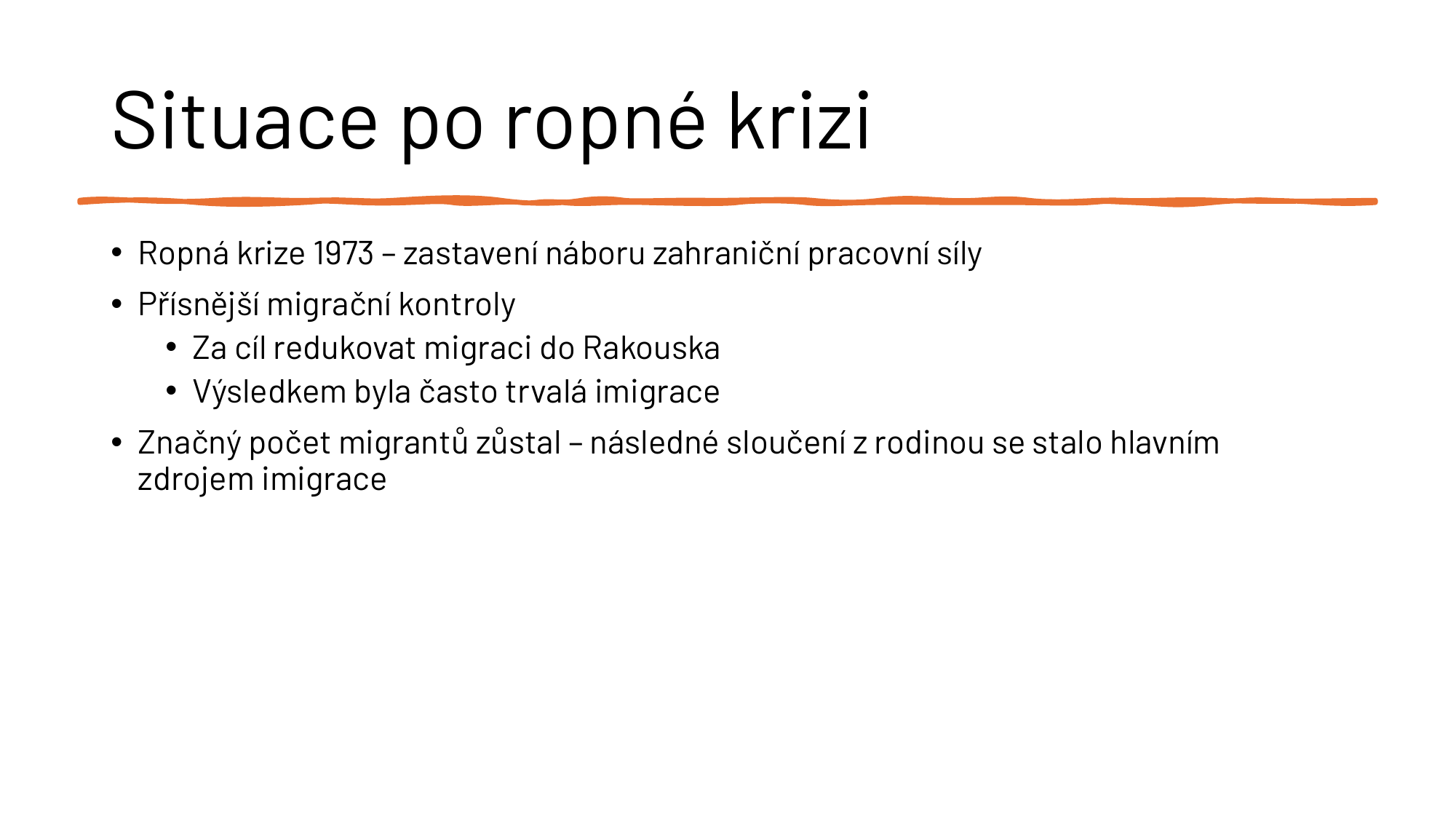

# Situace po ropné krizi

Ropná krize 1973 – zastavení náboru zahraniční pracovní síly
Přísnější migrační kontroly
Za cíl redukovat migraci do Rakouska
Výsledkem byla často trvalá imigrace
Značný počet migrantů zůstal – následné sloučení z rodinou se stalo hlavním zdrojem imigrace